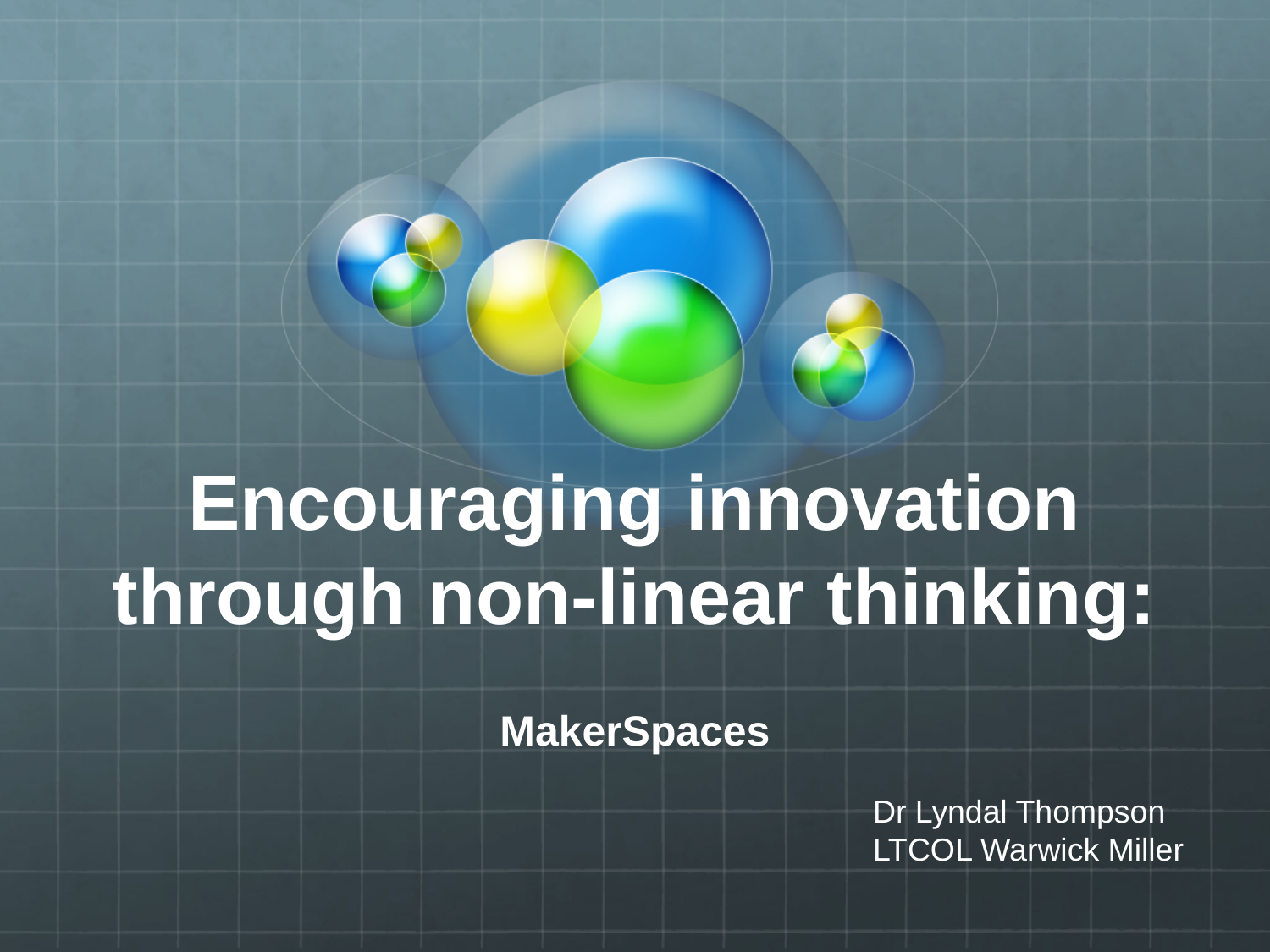

# Encouraging innovation through non-linear thinking:
MakerSpaces
Dr Lyndal Thompson
LTCOL Warwick Miller